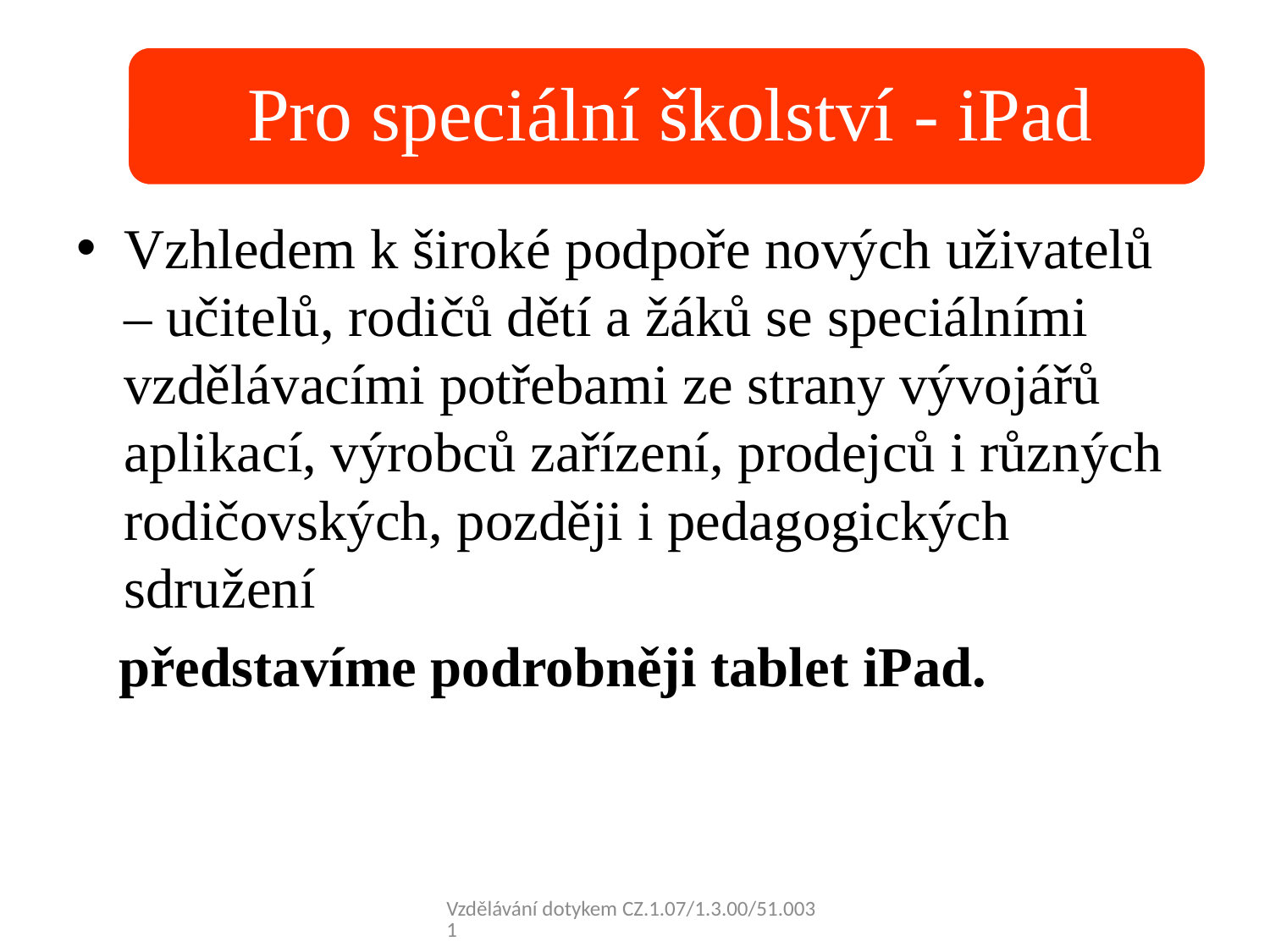

Pro speciální školství - iPad
Vzhledem k široké podpoře nových uživatelů – učitelů, rodičů dětí a žáků se speciálními vzdělávacími potřebami ze strany vývojářů aplikací, výrobců zařízení, prodejců i různých rodičovských, později i pedagogických sdružení
   představíme podrobněji tablet iPad.
Vzdělávání dotykem CZ.1.07/1.3.00/51.0031